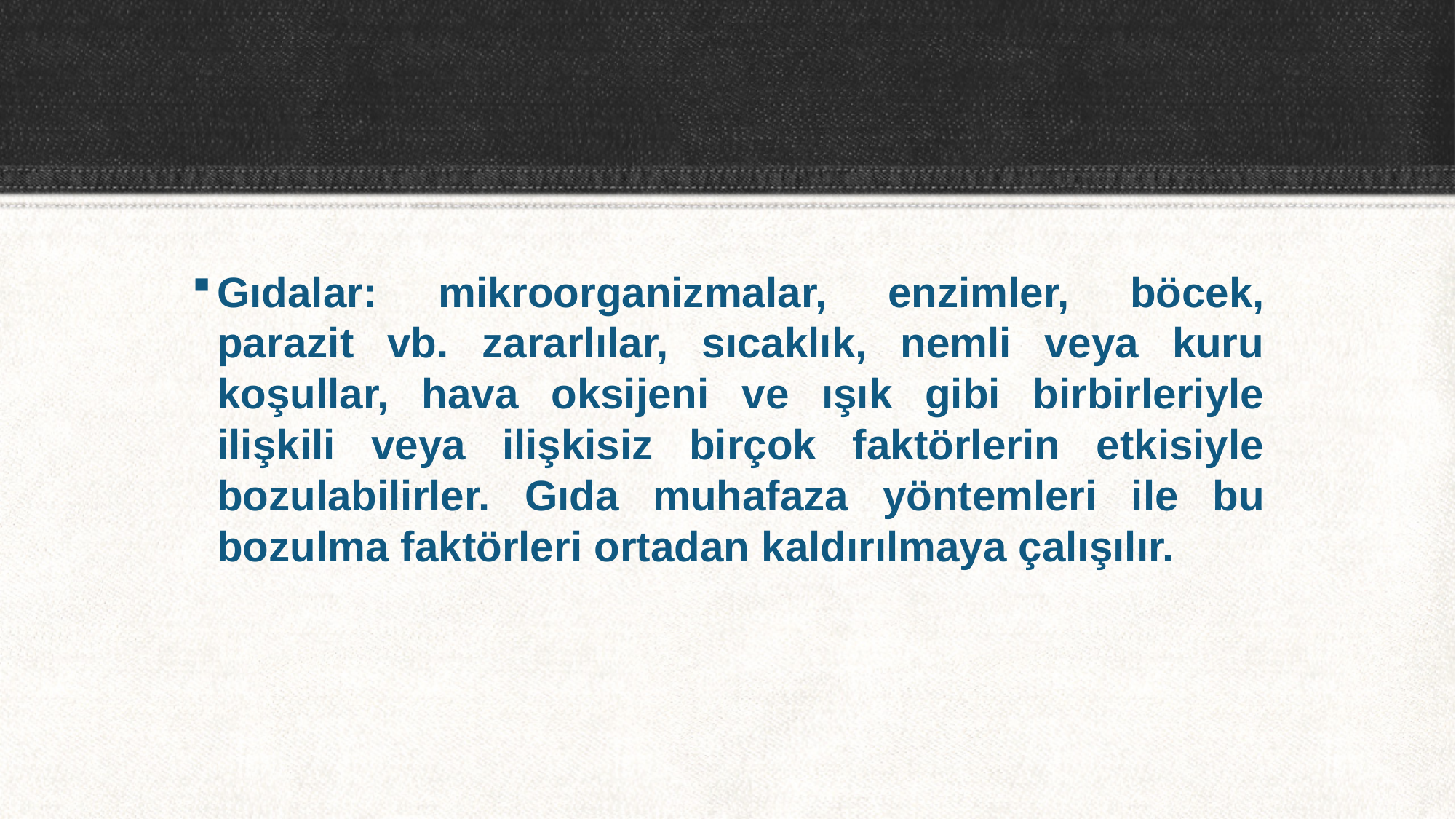

Gıdalar: mikroorganizmalar, enzimler, böcek, parazit vb. zararlılar, sıcaklık, nemli veya kuru koşullar, hava oksijeni ve ışık gibi birbirleriyle ilişkili veya ilişkisiz birçok faktörlerin etkisiyle bozulabilirler. Gıda muhafaza yöntemleri ile bu bozulma faktörleri ortadan kaldırılmaya çalışılır.